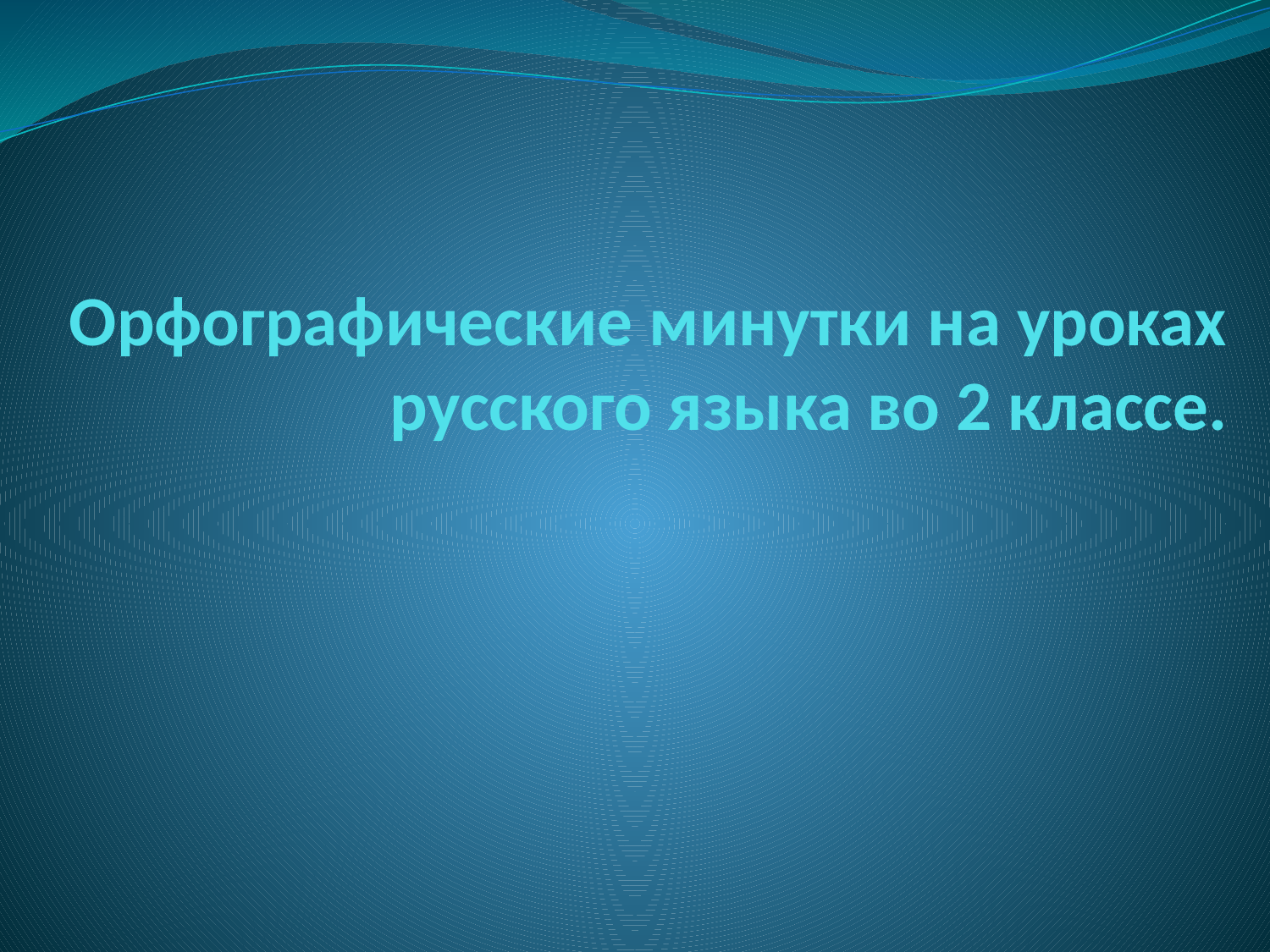

# Орфографические минутки на уроках русского языка во 2 классе.